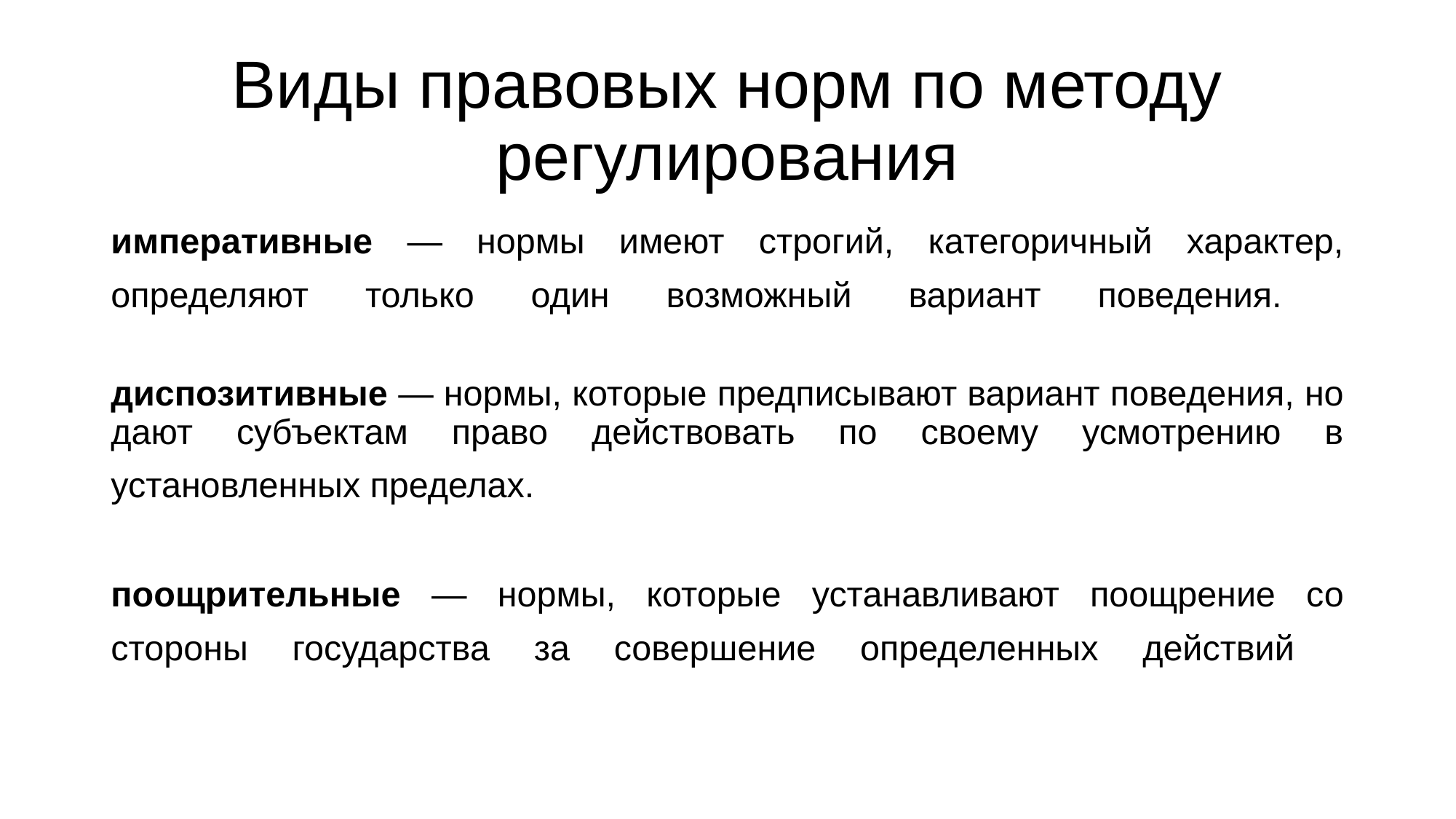

# Виды правовых норм по методу регулирования
императивные — нормы имеют строгий, категоричный характер, определяют только один возможный вариант поведения.
диспозитивные — нормы, которые предписывают вариант поведения, но дают субъектам право действовать по своему усмотрению в установленных пределах.

поощрительные — нормы, которые устанавливают поощрение со стороны государства за совершение определенных действий